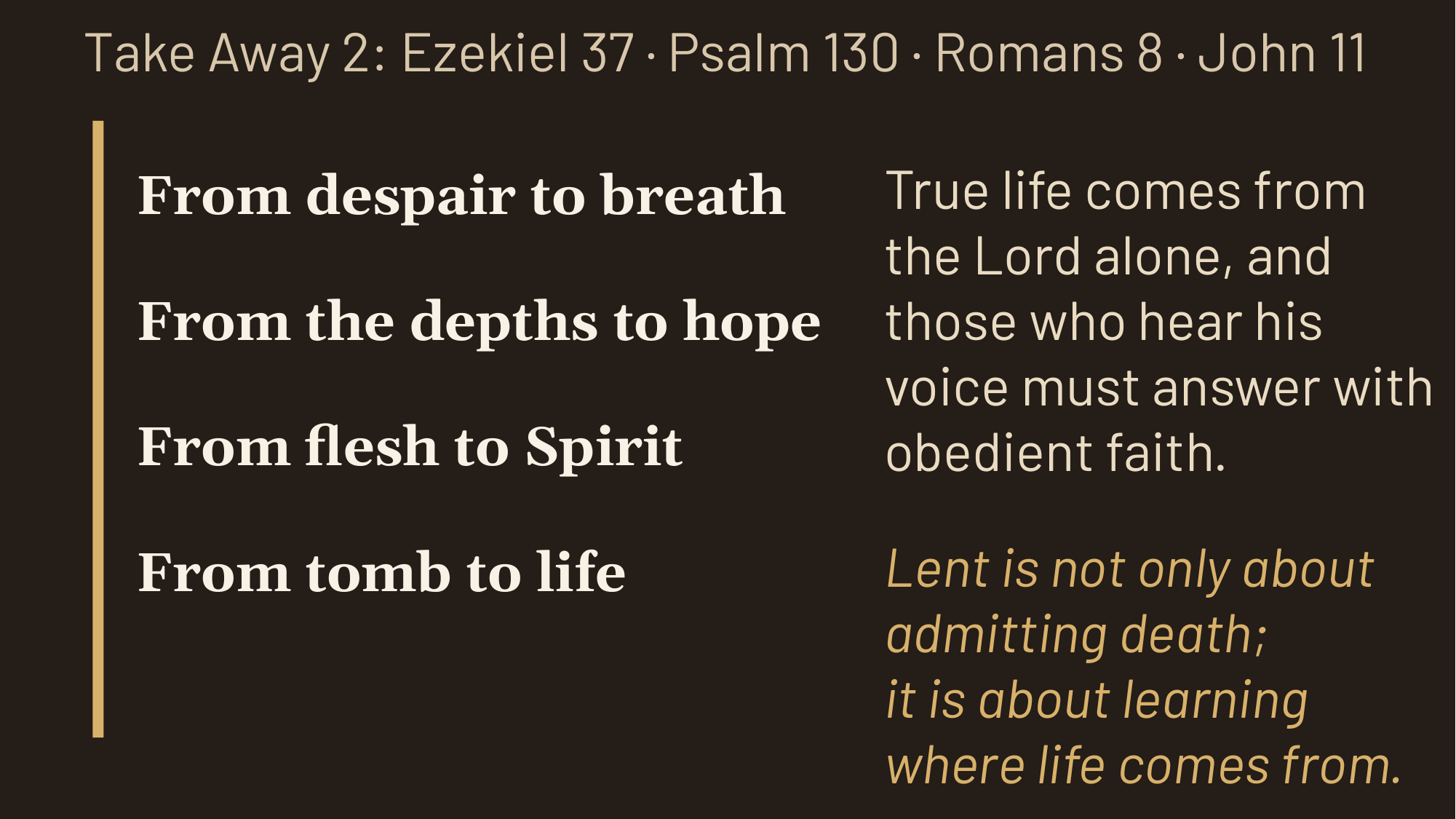

Take Away 2: Ezekiel 37 · Psalm 130 · Romans 8 · John 11

True life comes from the Lord alone, and those who hear his voice must answer with obedient faith.
From despair to breath
From the depths to hope
From flesh to Spirit
From tomb to life
Lent is not only about admitting death;
it is about learning where life comes from.